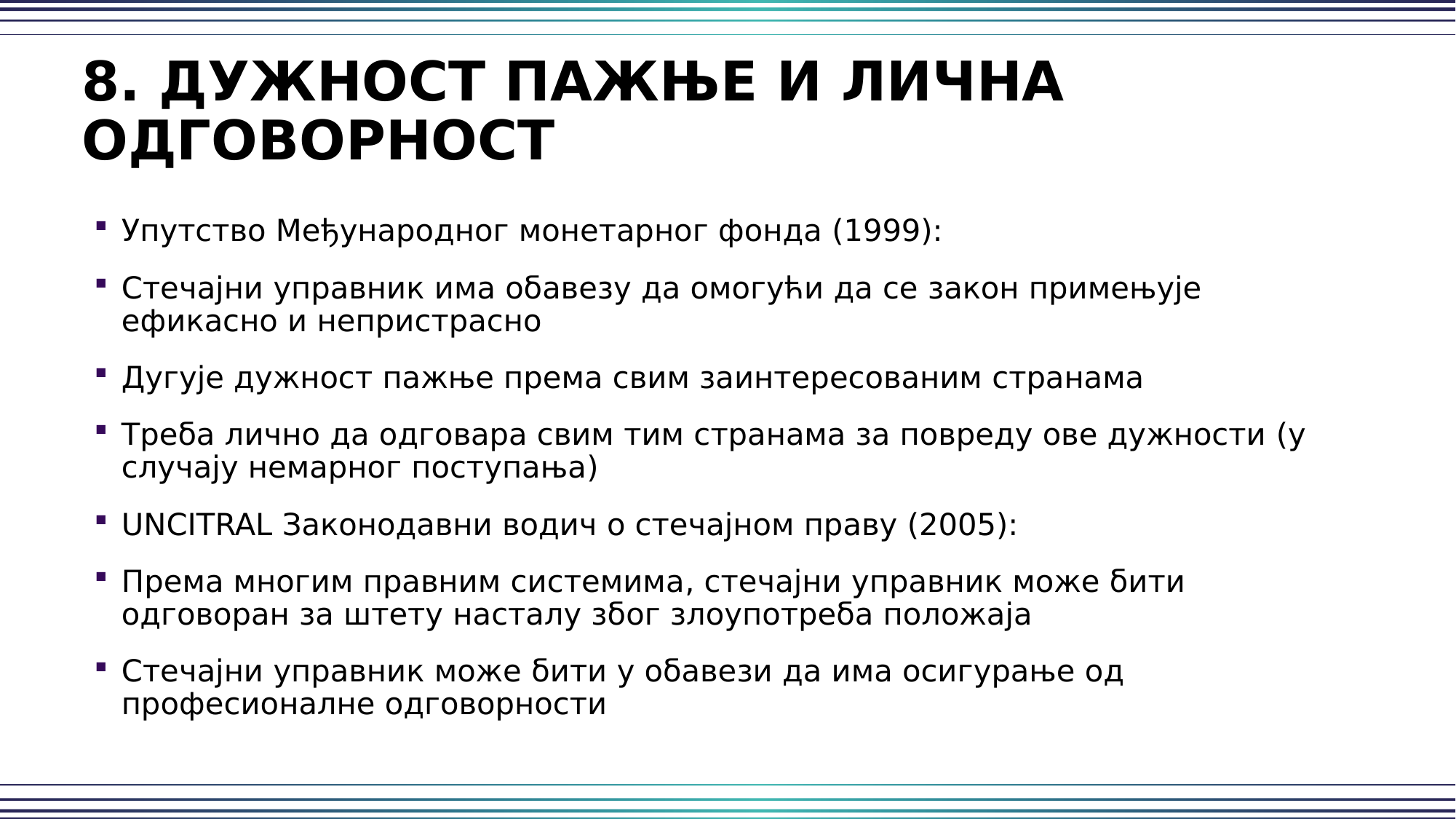

8. ДУЖНОСТ ПАЖЊЕ И ЛИЧНА ОДГОВОРНОСТ
Упутство Међународног монетарног фонда (1999):
Стечајни управник има обавезу да омогући да се закон примењује ефикасно и непристрасно
Дугује дужност пажње према свим заинтересованим странама
Треба лично да одговара свим тим странама за повреду ове дужности (у случају немарног поступања)
UNCITRAL Законодавни водич о стечајном праву (2005):
Према многим правним системима, стечајни управник може бити одговоран за штету насталу због злоупотреба положаја
Стечајни управник може бити у обавези да има осигурање од професионалне одговорности